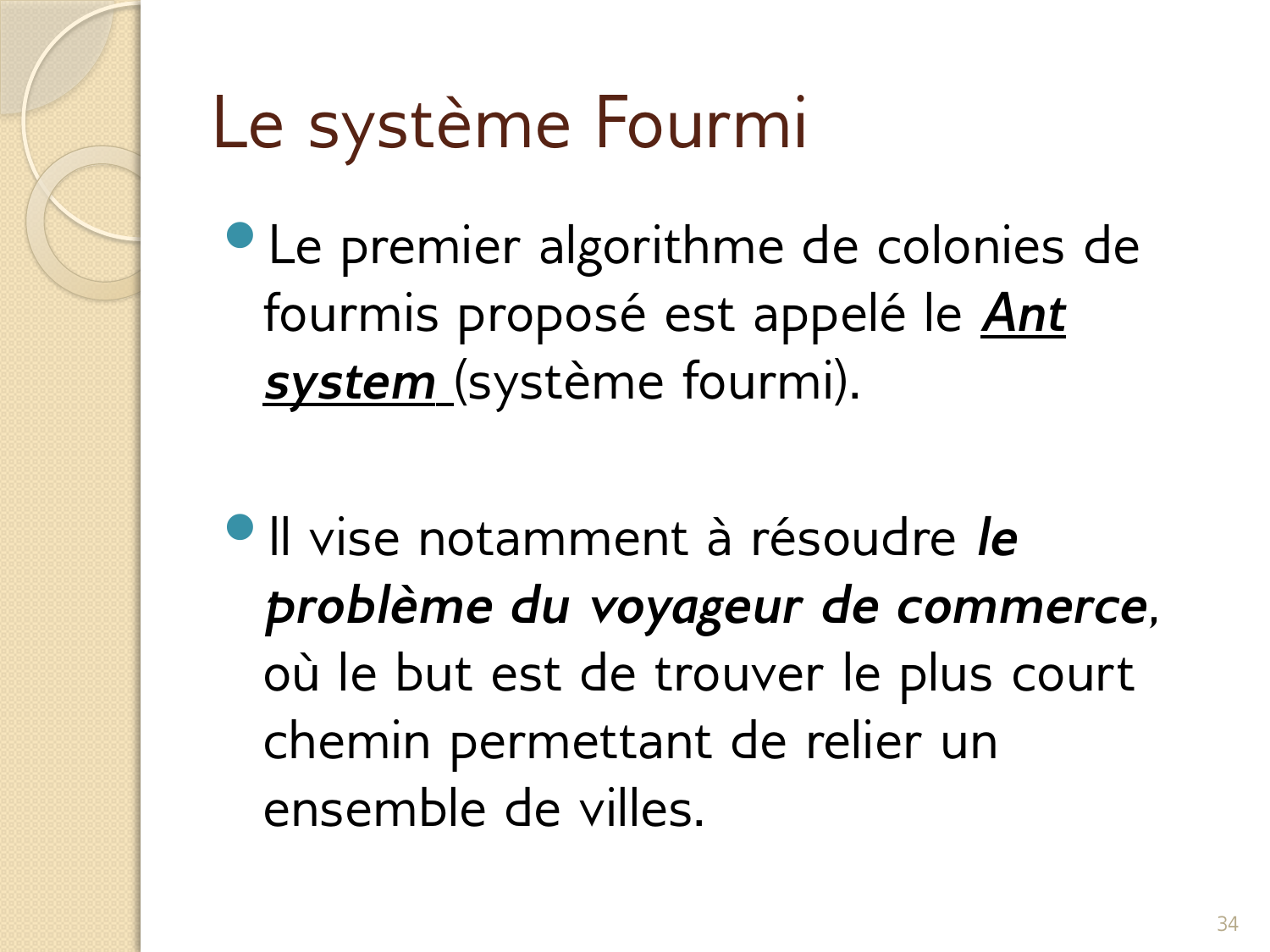

# Le système Fourmi
Le premier algorithme de colonies de fourmis proposé est appelé le Ant system (système fourmi).

Il vise notamment à résoudre le problème du voyageur de commerce, où le but est de trouver le plus court chemin permettant de relier un ensemble de villes.
34